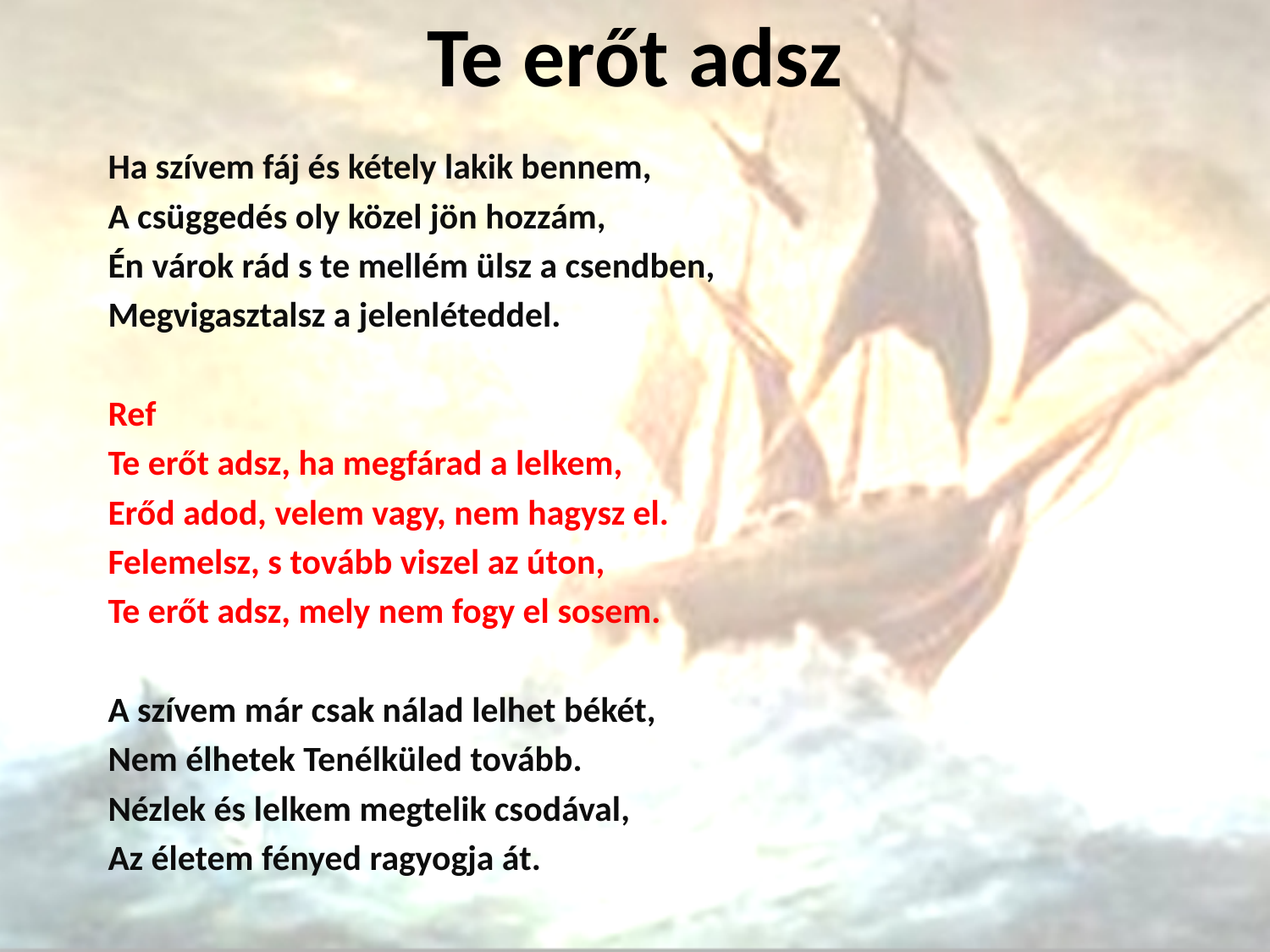

# Te erőt adsz
Ha szívem fáj és kétely lakik bennem,
A csüggedés oly közel jön hozzám,
Én várok rád s te mellém ülsz a csendben,
Megvigasztalsz a jelenléteddel.

Ref
Te erőt adsz, ha megfárad a lelkem,
Erőd adod, velem vagy, nem hagysz el.
Felemelsz, s tovább viszel az úton,
Te erőt adsz, mely nem fogy el sosem.

A szívem már csak nálad lelhet békét,
Nem élhetek Tenélküled tovább.
Nézlek és lelkem megtelik csodával,
Az életem fényed ragyogja át.